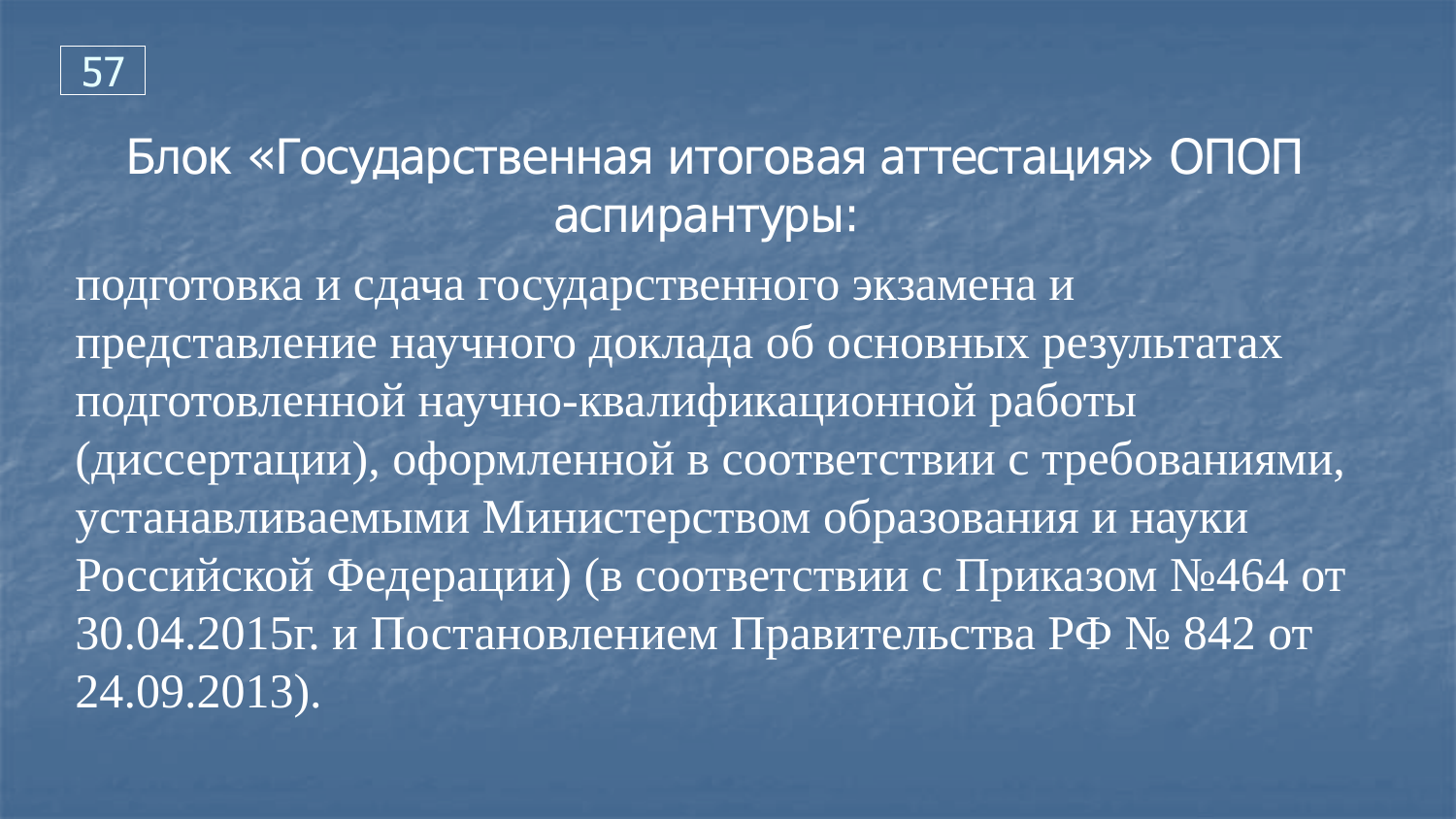

57
Блок «Государственная итоговая аттестация» ОПОП аспирантуры:
подготовка и сдача государственного экзамена и представление научного доклада об основных результатах подготовленной научно-квалификационной работы (диссертации), оформленной в соответствии с требованиями, устанавливаемыми Министерством образования и науки Российской Федерации) (в соответствии с Приказом №464 от 30.04.2015г. и Постановлением Правительства РФ № 842 от 24.09.2013).